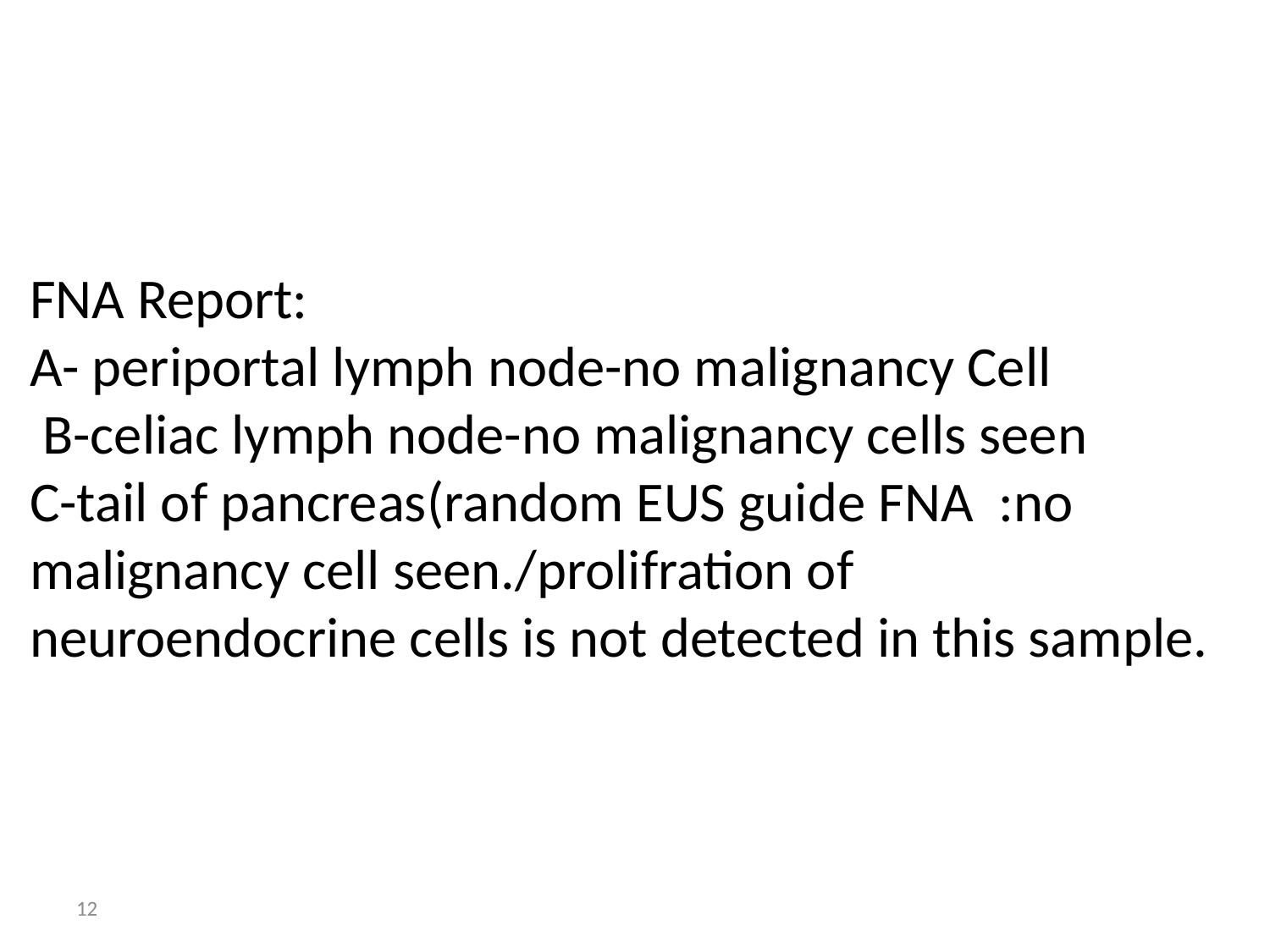

FNA Report:
A- periportal lymph node-no malignancy Cell
 B-celiac lymph node-no malignancy cells seen
C-tail of pancreas(random EUS guide FNA  :no malignancy cell seen./prolifration of neuroendocrine cells is not detected in this sample.
12